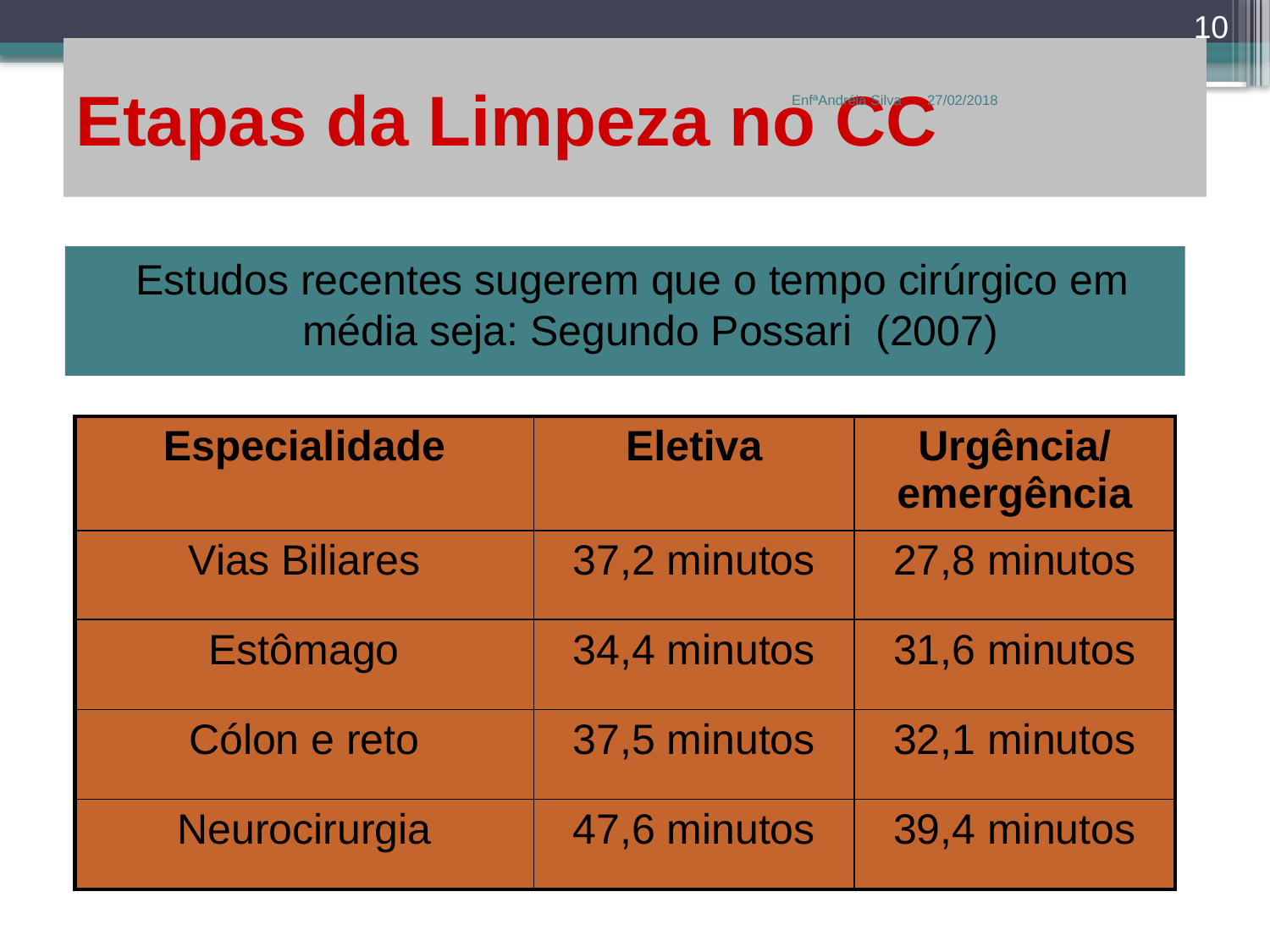

10
# Etapas da Limpeza no CC
EnfªAndréia Silva
27/02/2018
Estudos recentes sugerem que o tempo cirúrgico em média seja: Segundo Possari  (2007)
| Especialidade | Eletiva | Urgência/ emergência |
| --- | --- | --- |
| Vias Biliares | 37,2 minutos | 27,8 minutos |
| Estômago | 34,4 minutos | 31,6 minutos |
| Cólon e reto | 37,5 minutos | 32,1 minutos |
| Neurocirurgia | 47,6 minutos | 39,4 minutos |